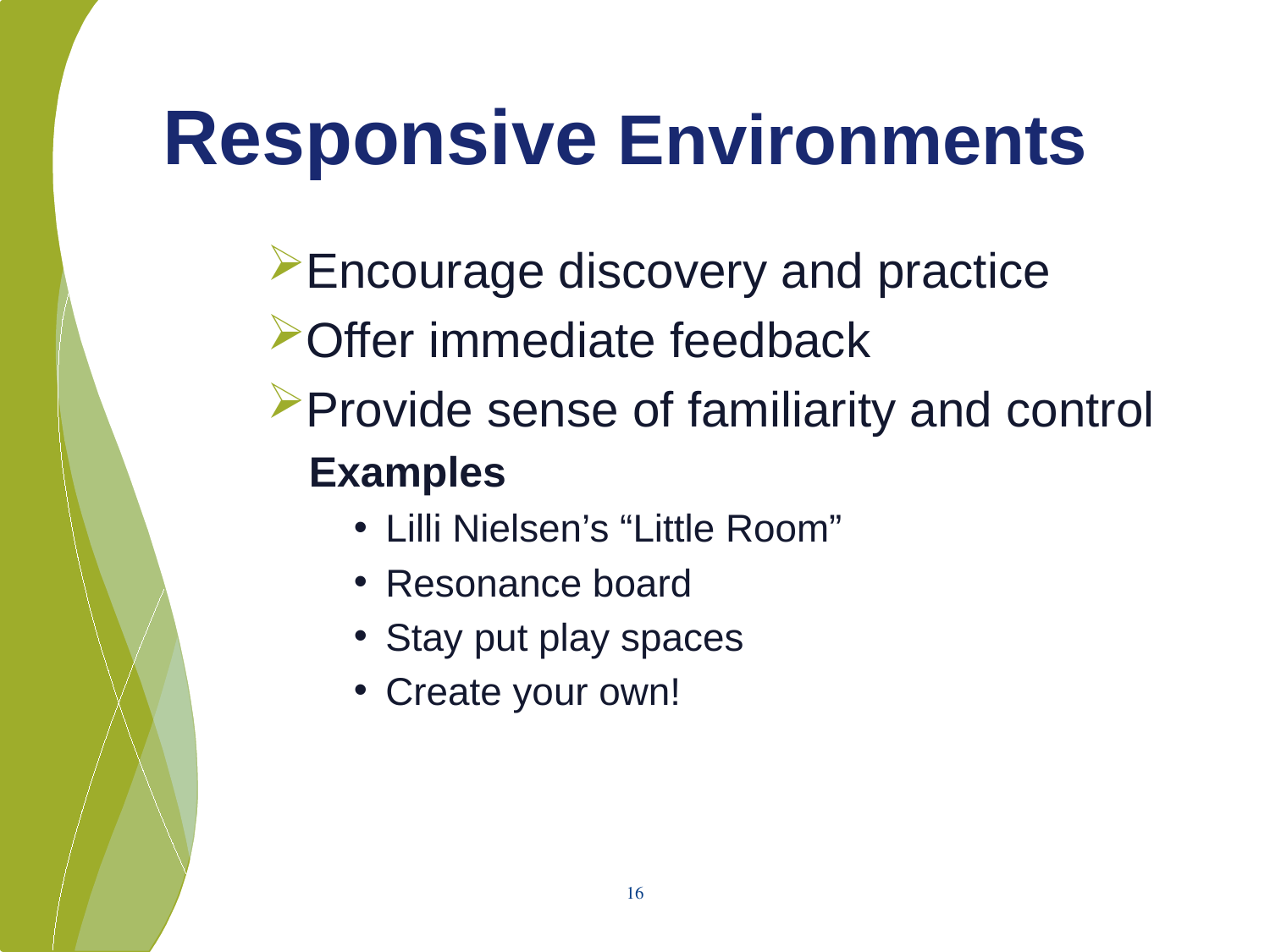

# Responsive Environments
Encourage discovery and practice
Offer immediate feedback
Provide sense of familiarity and control
Examples
Lilli Nielsen’s “Little Room”
Resonance board
Stay put play spaces
Create your own!
16